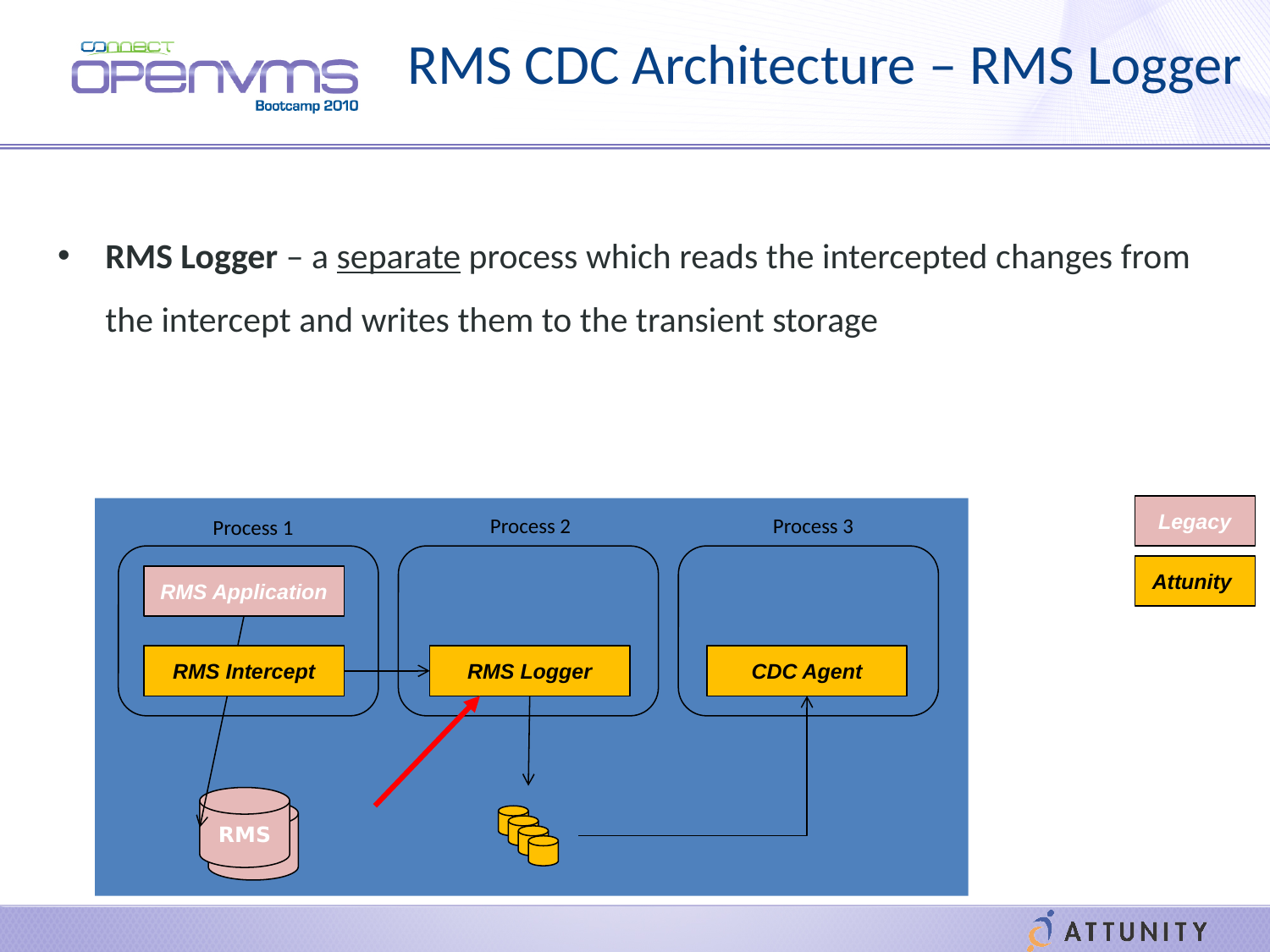

# RMS CDC Architecture – RMS Logger
RMS Logger – a separate process which reads the intercepted changes from the intercept and writes them to the transient storage
Legacy

Process 2
Process 3
Process 1

RMS Application
RMS Intercept
RMS Logger
CDC Agent
RMS

Attunity